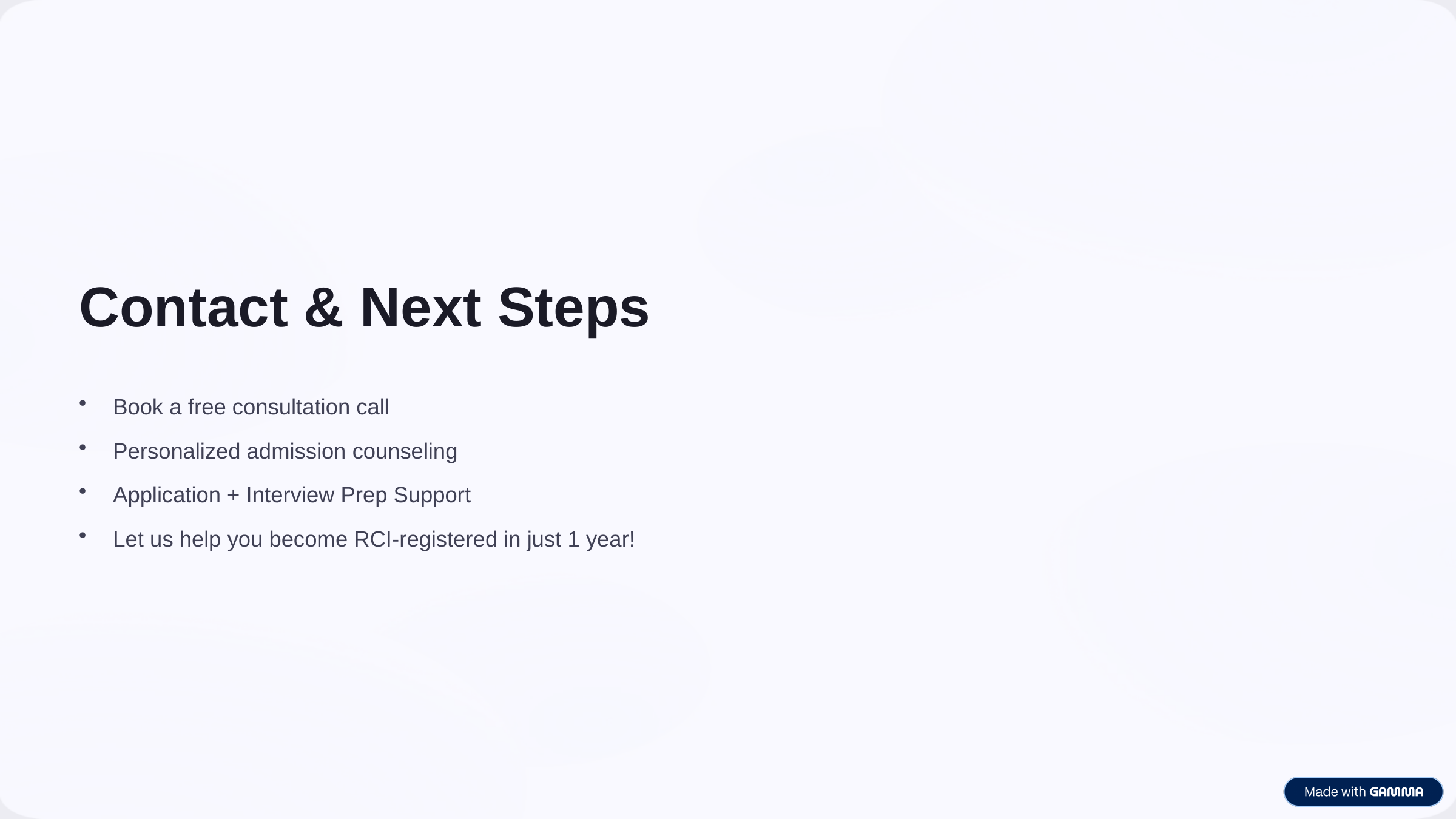

Contact & Next Steps
Book a free consultation call
Personalized admission counseling
Application + Interview Prep Support
Let us help you become RCI-registered in just 1 year!